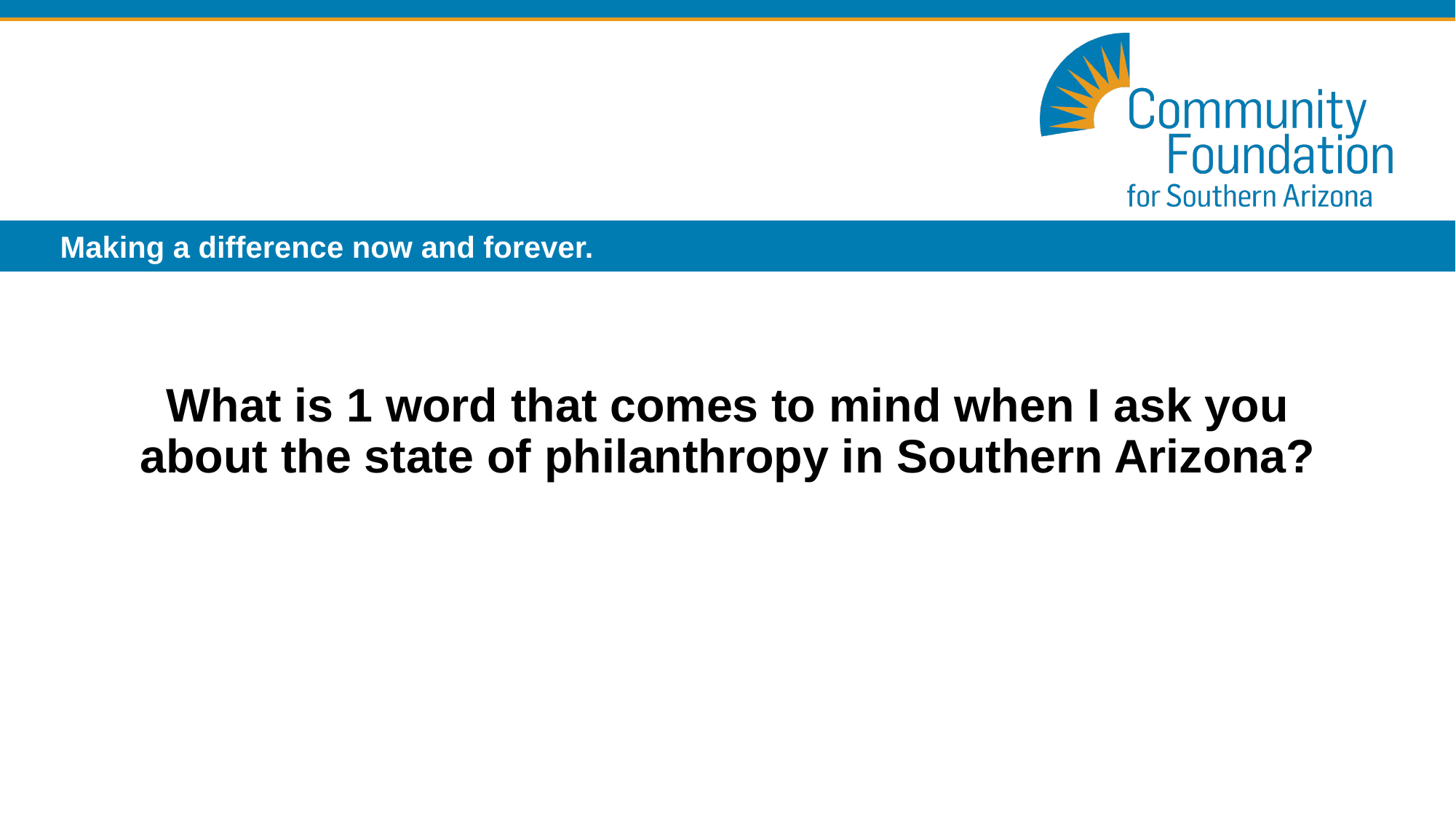

# What is 1 word that comes to mind when I ask you about the state of philanthropy in Southern Arizona?